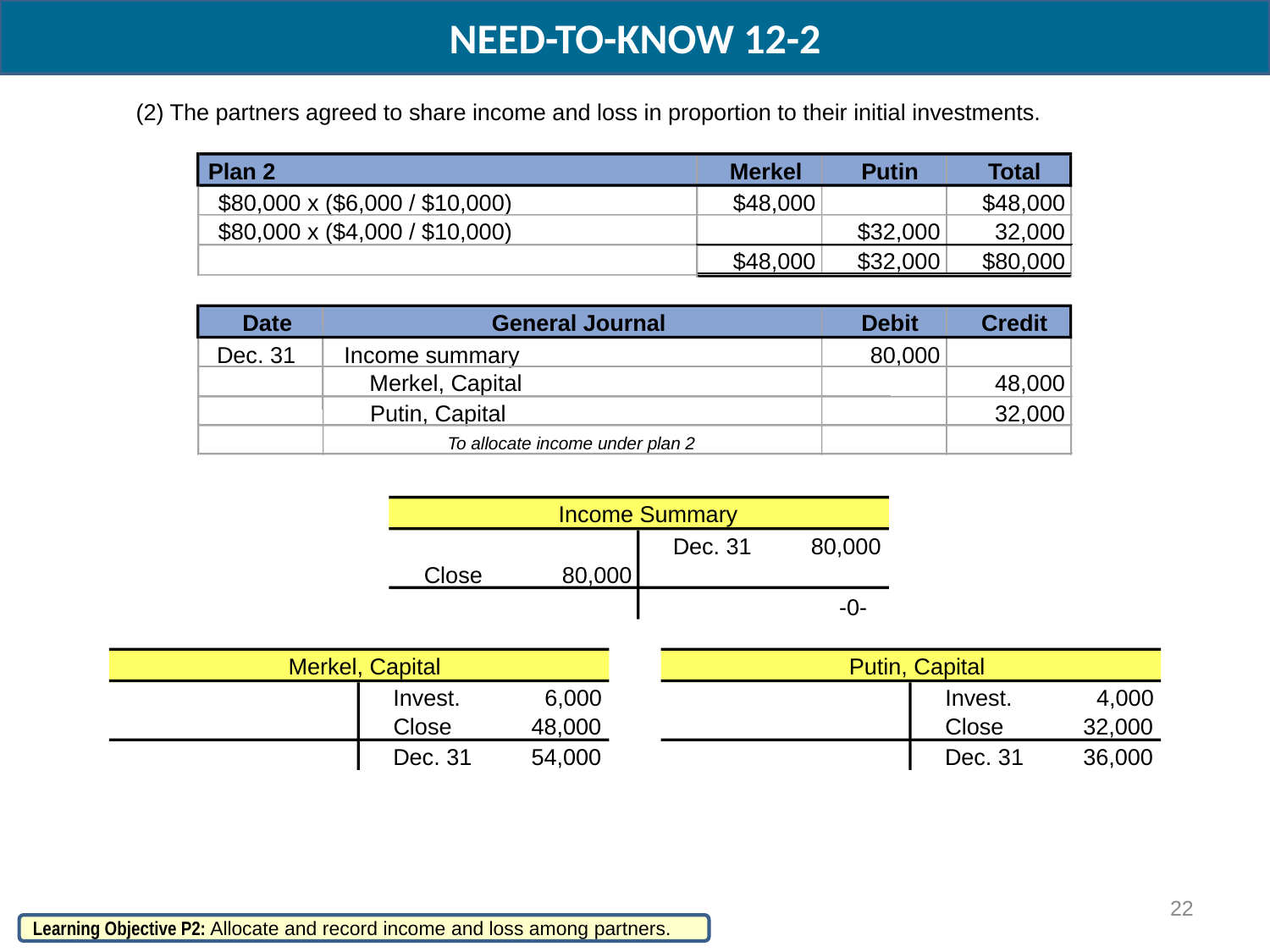

NEED-TO-KNOW 12-2
(2) The partners agreed to share income and loss in proportion to their initial investments.

Plan 2
Merkel
Putin
Total

$80,000 x ($6,000 / $10,000)
$48,000
$48,000

$80,000 x ($4,000 / $10,000)
$32,000
32,000

$48,000
$32,000
$80,000

Date
General Journal
Debit
Credit

Dec. 31
Income summary
80,000

Merkel, Capital
48,000

Putin, Capital
32,000

To allocate income under plan 2

Income Summary

Dec. 31
80,000
Close
80,000

   -0-

Merkel, Capital
Putin, Capital

Invest.
6,000
Invest.
4,000
Close
48,000
Close
32,000

Dec. 31
54,000
Dec. 31
36,000
22
Learning Objective P2: Allocate and record income and loss among partners.